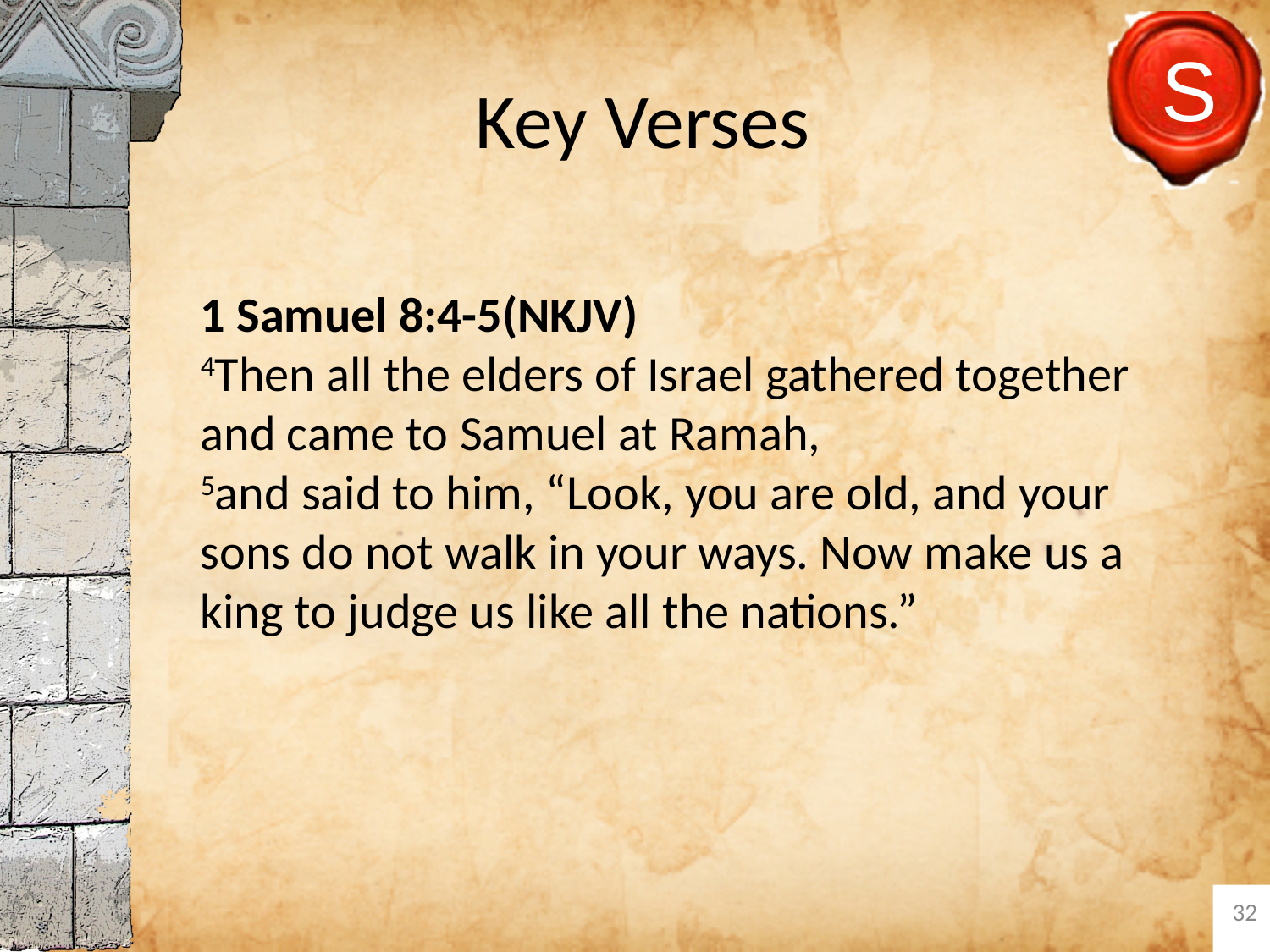

# Key Verses
1 Samuel 8:4-5(NKJV)
4Then all the elders of Israel gathered together and came to Samuel at Ramah, 
5and said to him, “Look, you are old, and your sons do not walk in your ways. Now make us a king to judge us like all the nations.”